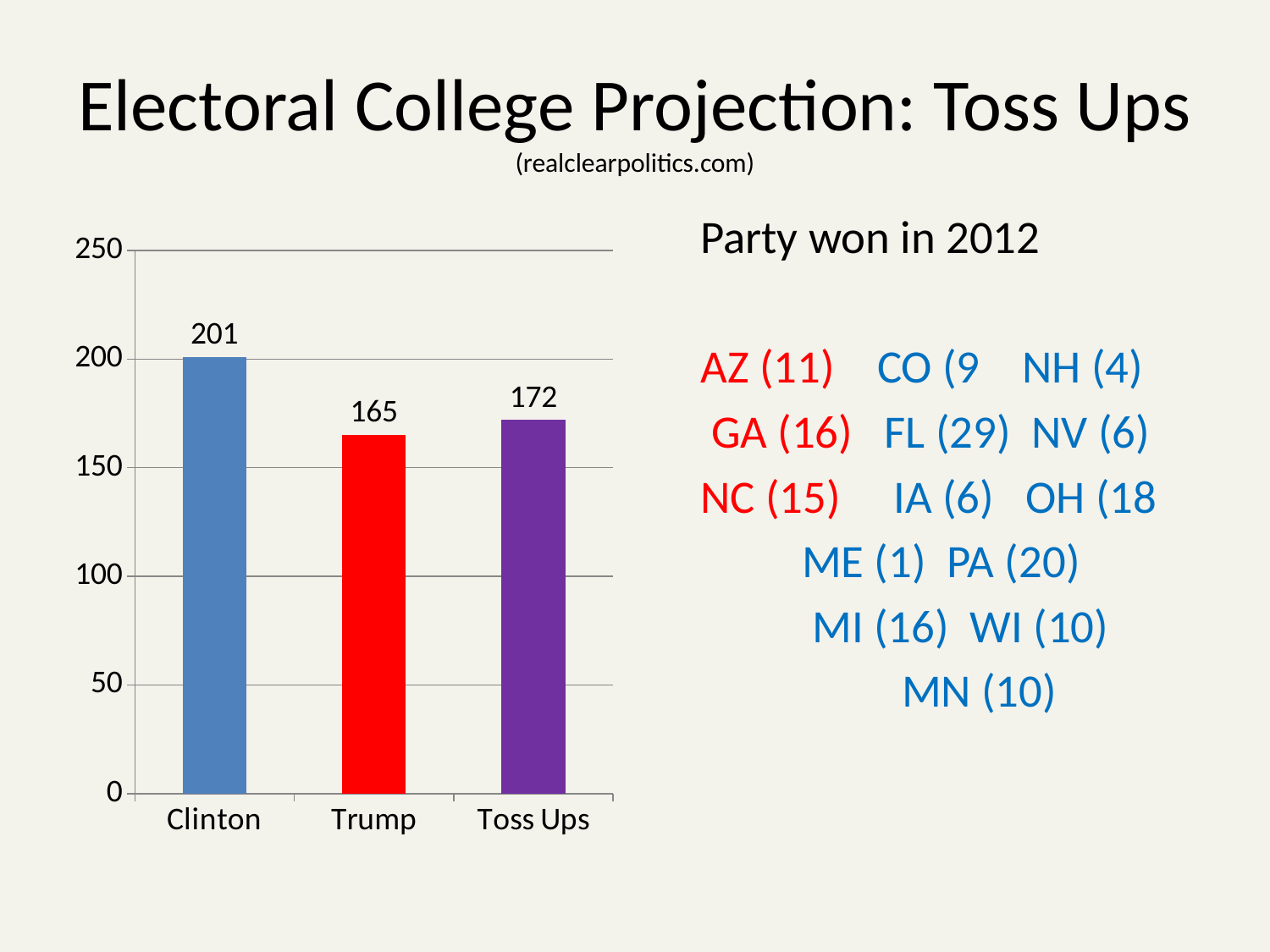

# Electoral College Projection: Toss Ups (realclearpolitics.com)
Party won in 2012

AZ (11)    CO (9    NH (4)
 GA (16)   FL (29)  NV (6)
NC (15)     IA (6)   OH (18
		     ME (1)  PA (20)
		      MI (16)  WI (10)
                   MN (10)

### Chart

| Category |  |
|---|---|
| Clinton | 201.0 |
| Trump | 165.0 |
| Toss Ups | 172.0 |